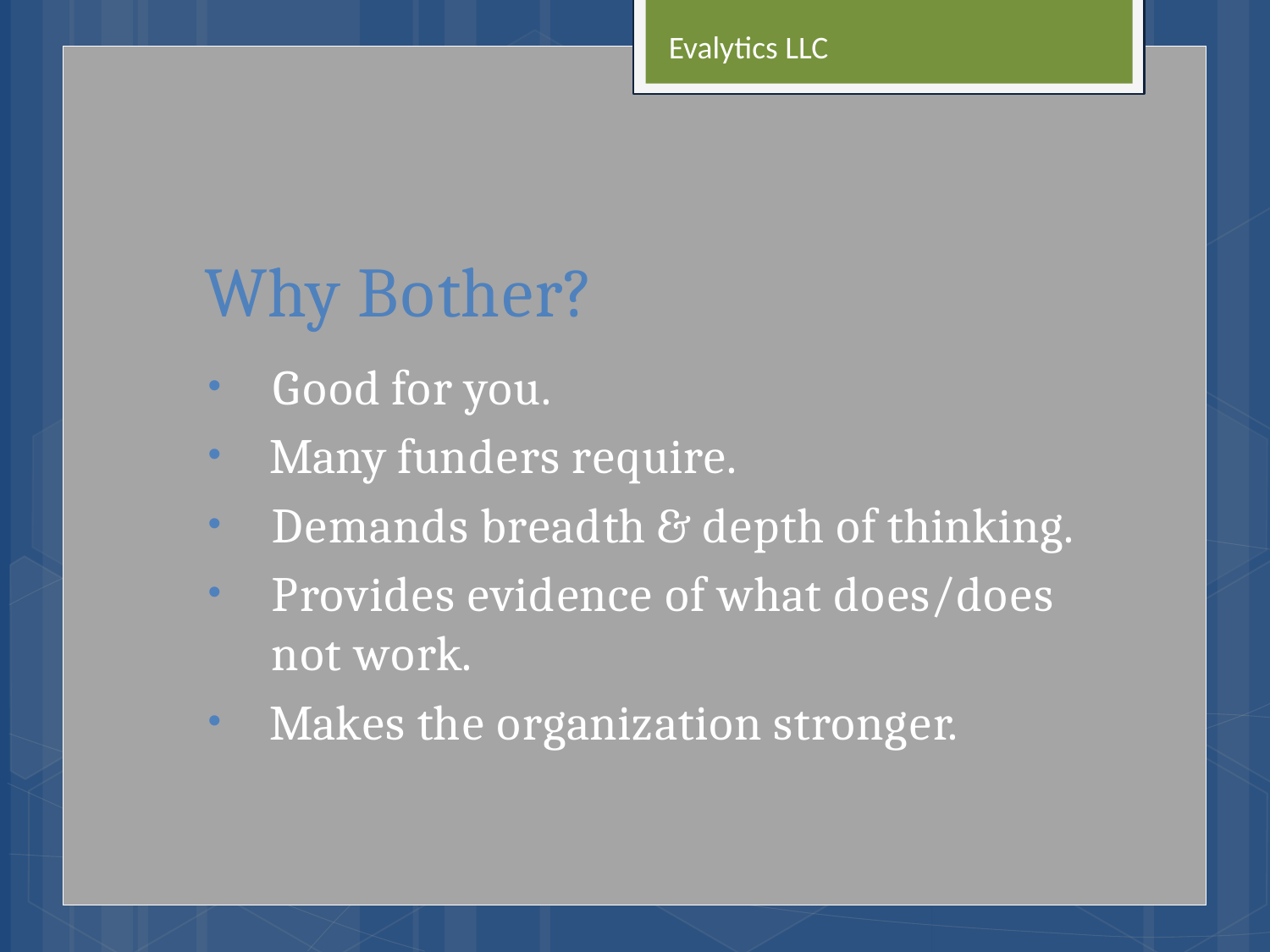

Evalytics LLC
# Why Bother?
Good for you.
Many funders require.
Demands breadth & depth of thinking.
Provides evidence of what does/does not work.
Makes the organization stronger.